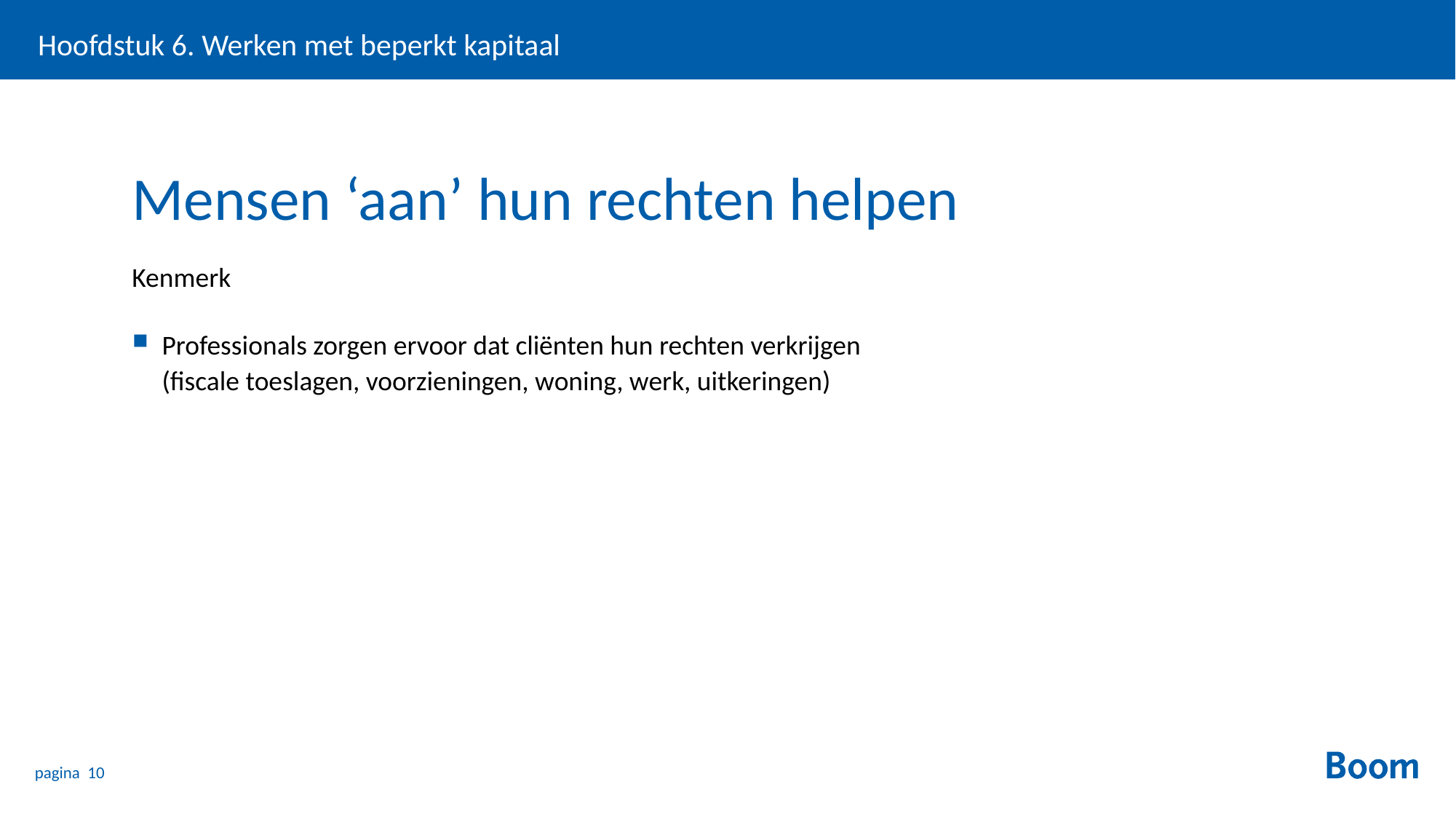

Hoofdstuk 6. Werken met beperkt kapitaal
# Mensen ‘aan’ hun rechten helpen
Kenmerk
Professionals zorgen ervoor dat cliënten hun rechten verkrijgen
(fiscale toeslagen, voorzieningen, woning, werk, uitkeringen)

pagina  10